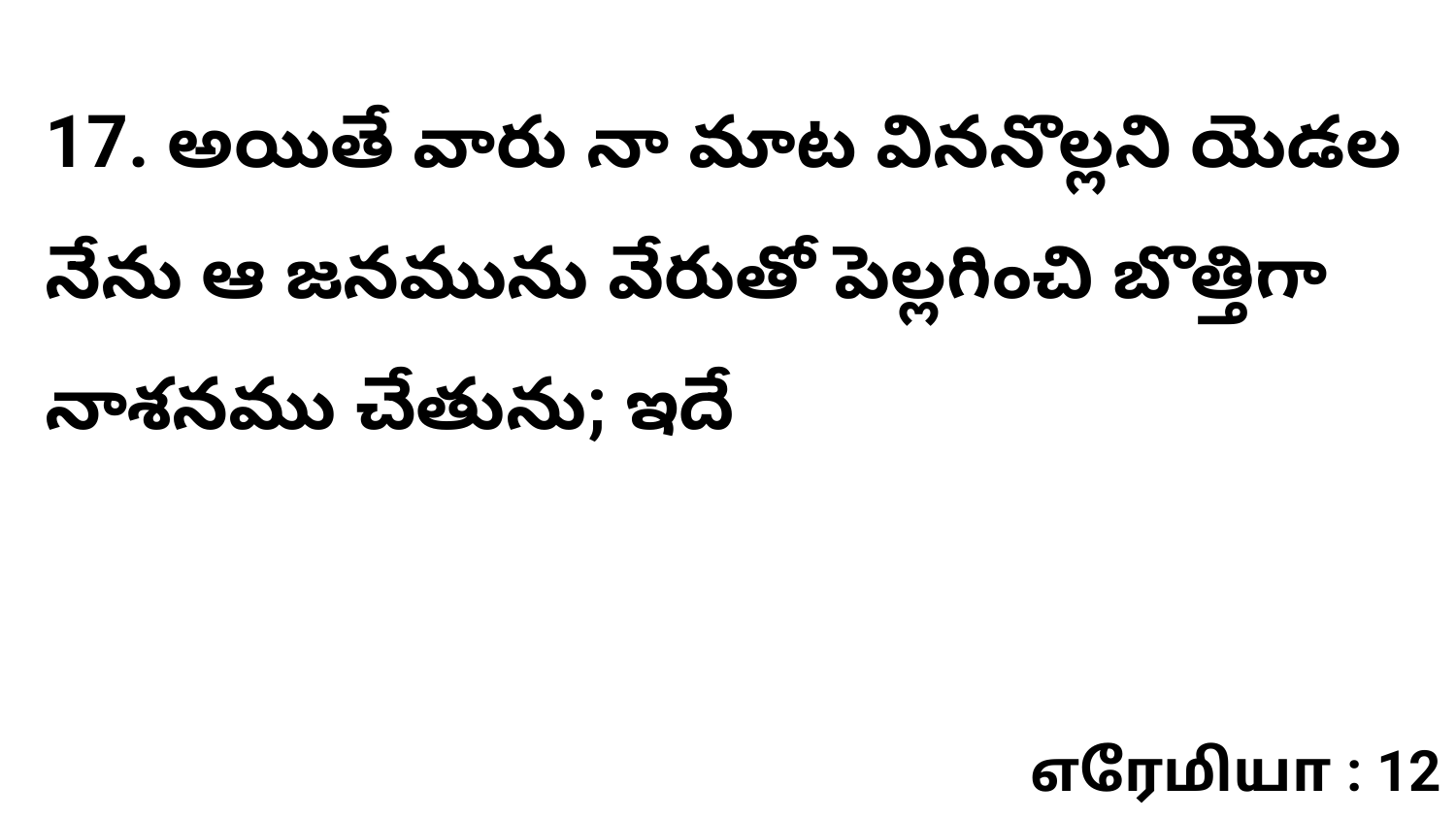

17. అయితే వారు నా మాట విననొల్లని యెడల నేను ఆ జనమును వేరుతో పెల్లగించి బొత్తిగా నాశనము చేతును; ఇదే
எரேமியா : 12